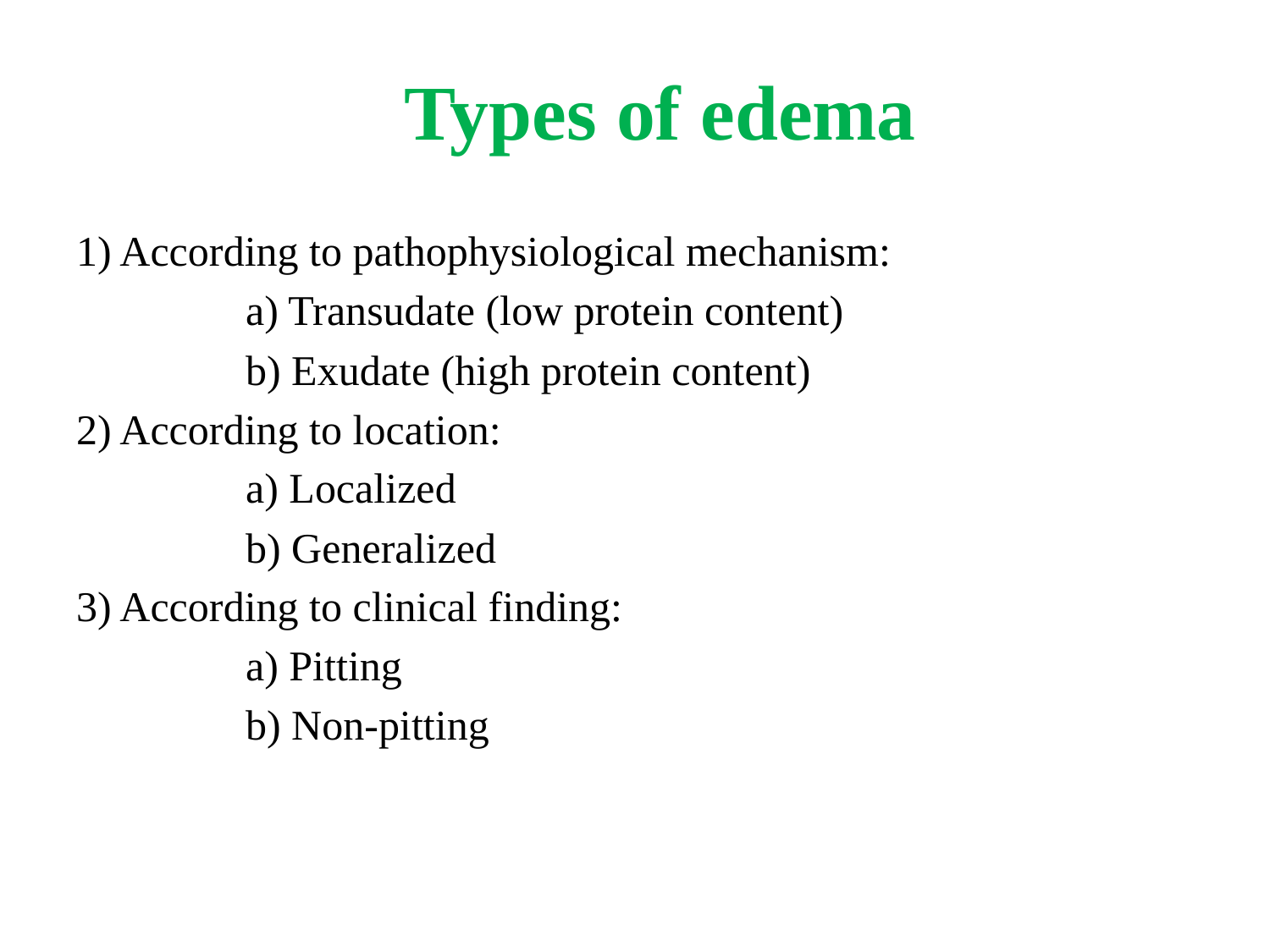

# Types of edema

1) According to pathophysiological mechanism:
                a) Transudate (low protein content)
                b) Exudate (high protein content)
2) According to location:
                a) Localized
                b) Generalized
3) According to clinical finding:
                a) Pitting
                b) Non-pitting